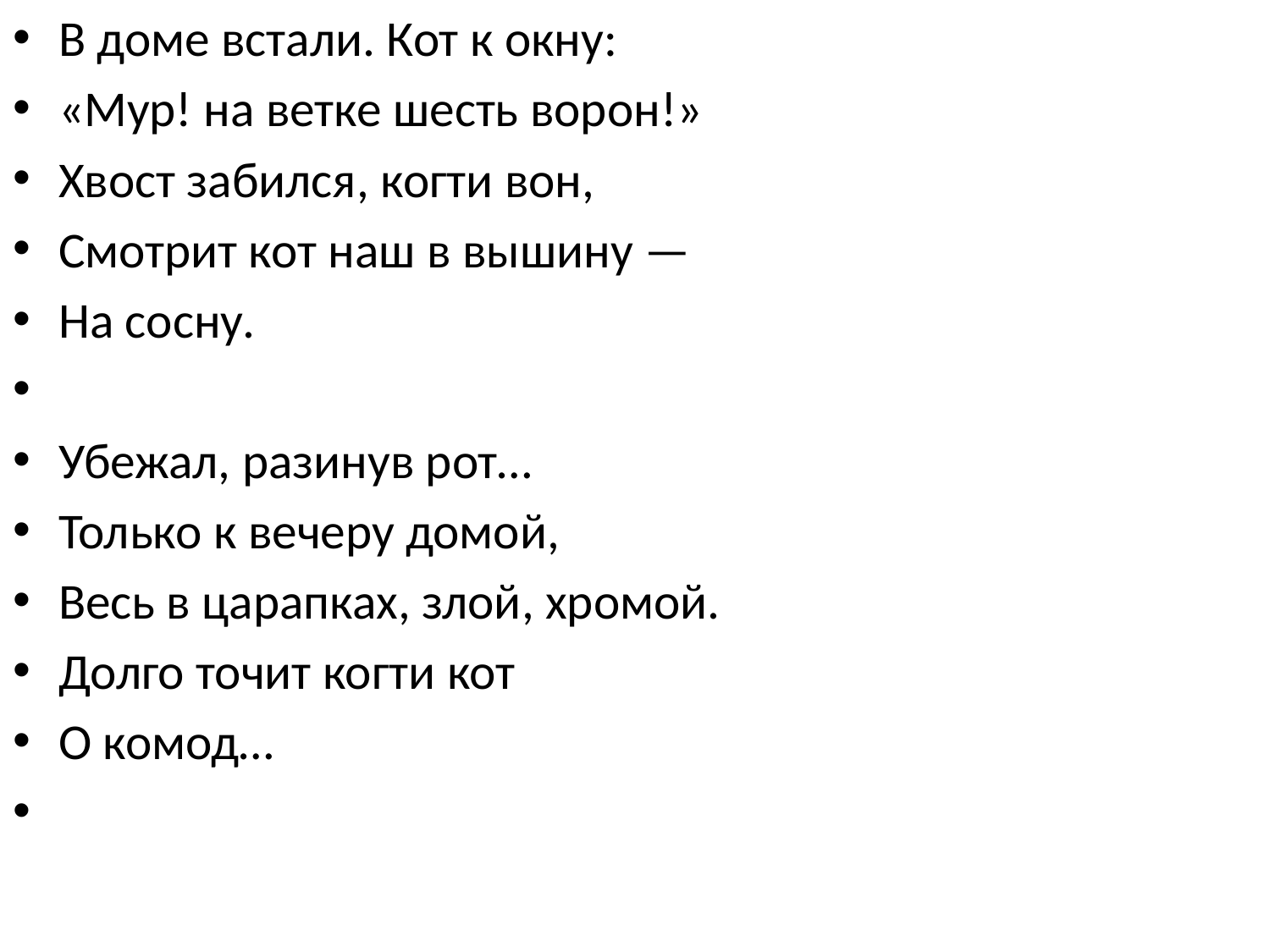

В доме встали. Кот к окну:
«Мур! на ветке шесть ворон!»
Хвост забился, когти вон,
Смотрит кот наш в вышину —
На сосну.

Убежал, разинув рот…
Только к вечеру домой,
Весь в царапках, злой, хромой.
Долго точит когти кот
О комод…